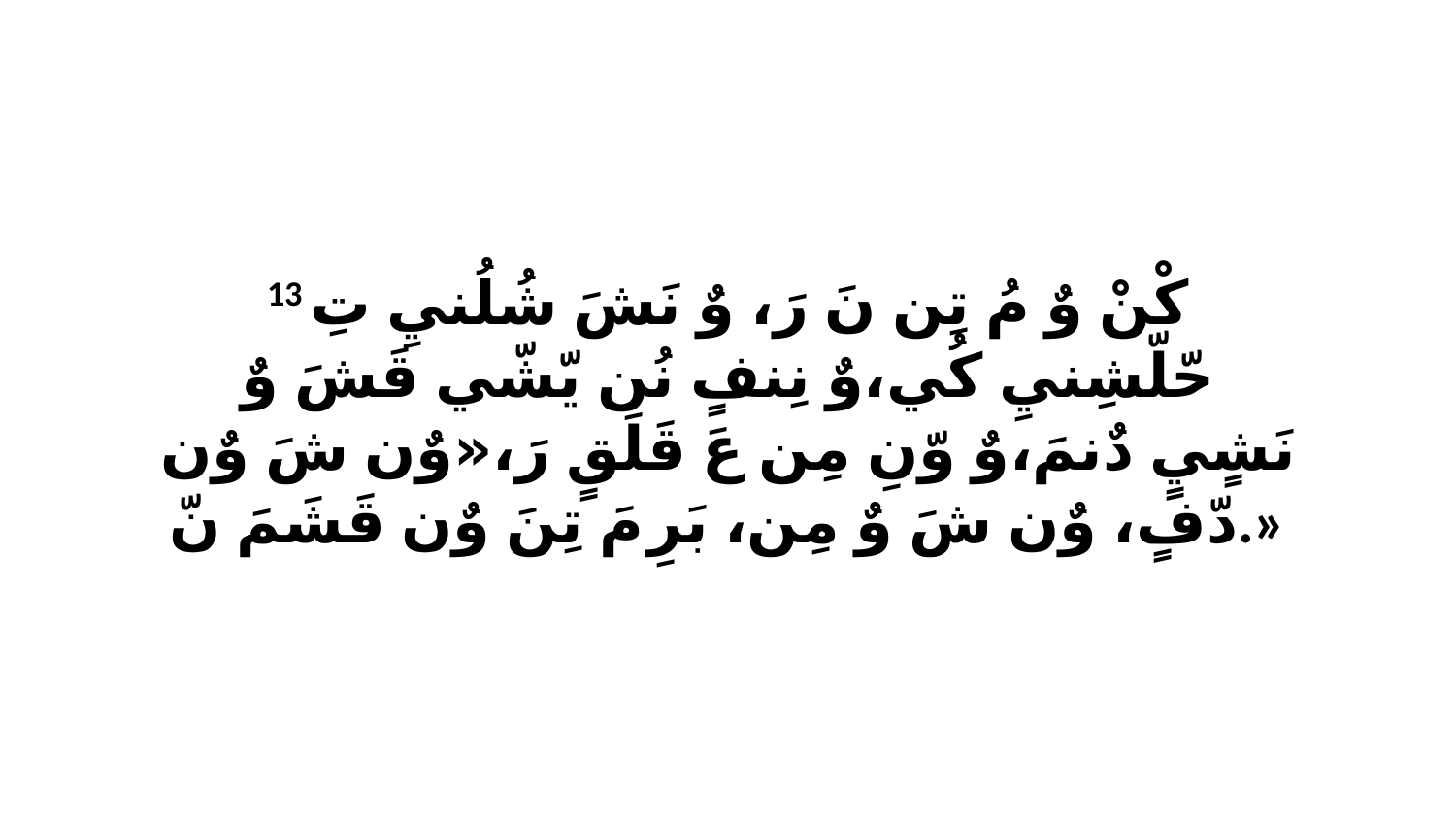

13 كْنْ وٌ مُ تِن نَ رَ، وٌ نَشَ شُلُنيِ تِ حّلّشِنيِ كُي،وٌ نِنفٍ نُن يّشّي قَشَ وٌ نَشٍيٍ دٌنمَ،وٌ وّنِ مِن عَ قَلَقٍ رَ،«وٌن شَ وٌن دّفٍ، وٌن شَ وٌ مِن، بَرِ مَ تِنَ وٌن قَشَمَ نّ.»